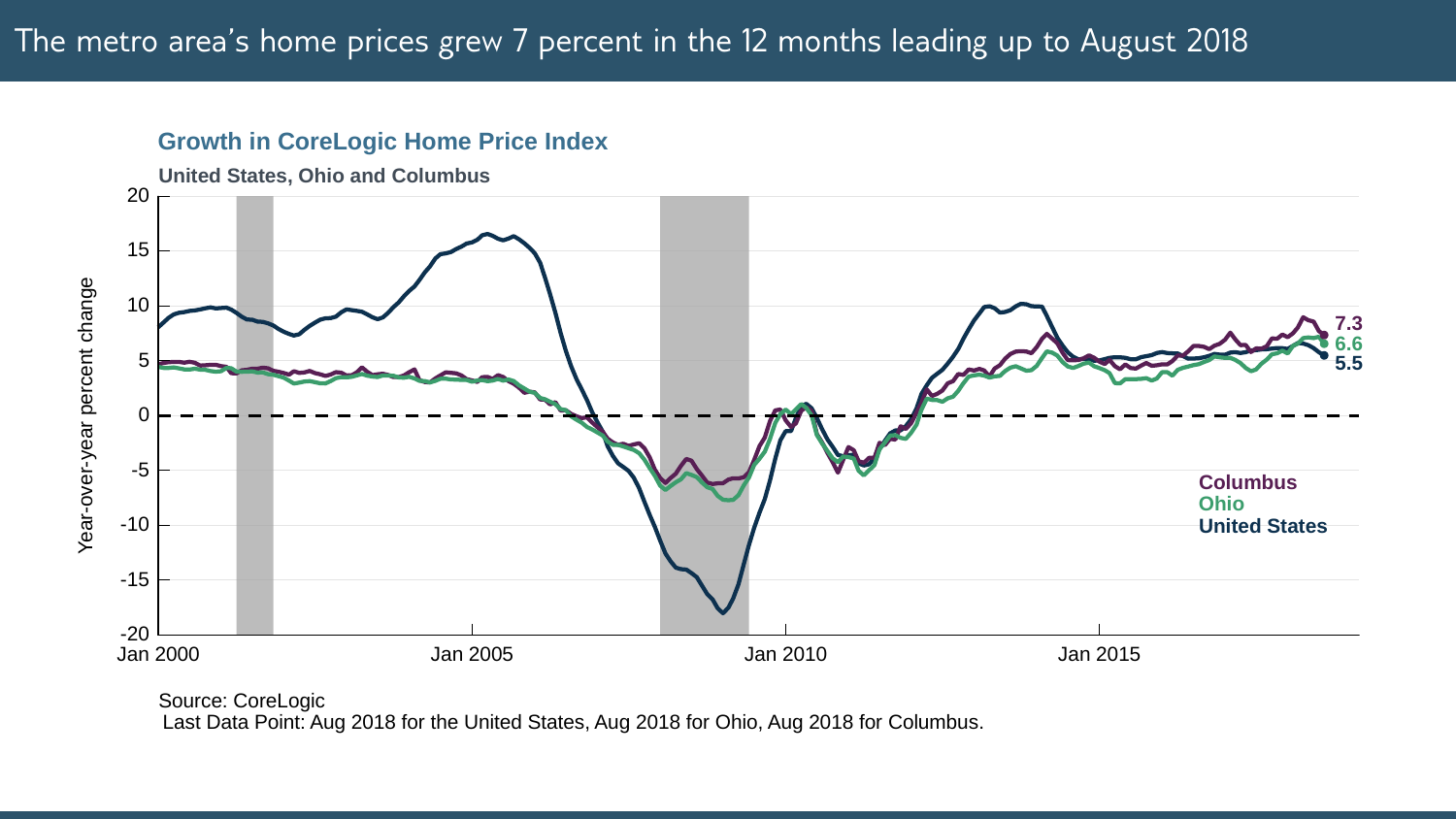

# The metro area’s home prices grew 7 percent in the 12 months leading up to August 2018

Growth in CoreLogic Home Price Index
United States, Ohio and Columbus
20

15

10

7.3

6.6

5
5.5

Year-over-year percent change
0

-5

-10

-15

-20

Jan 2000
Jan 2005
Jan 2010
Jan 2015

Source: CoreLogic
Last Data Point: Aug 2018 for the United States, Aug 2018 for Ohio, Aug 2018 for Columbus.

Columbus
Ohio
United States